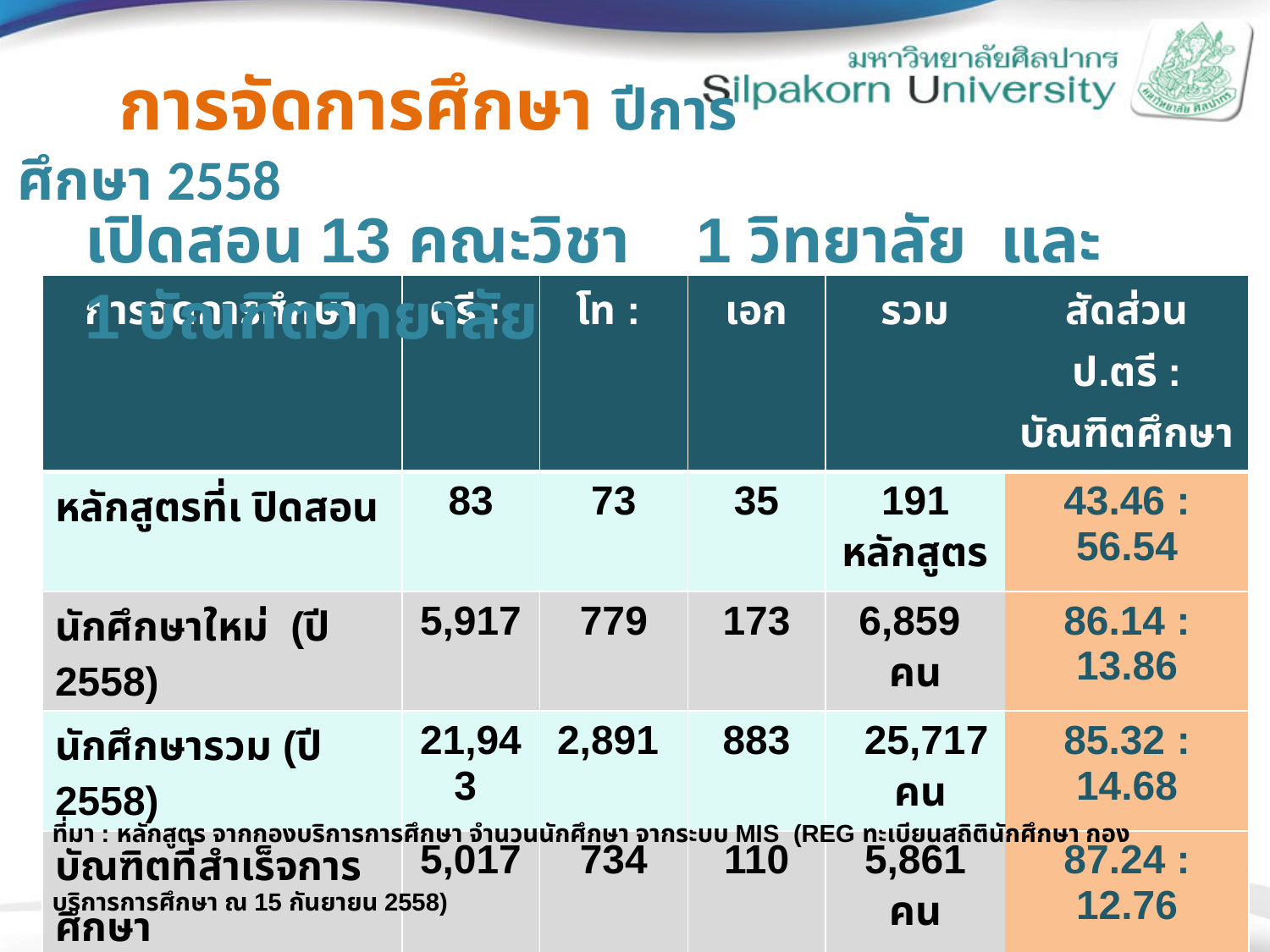

# การจัดการศึกษา ปีการศึกษา 2558
เปิดสอน 13 คณะวิชา    1 วิทยาลัย  และ 1 บัณฑิตวิทยาลัย
| การจัดการศึกษา | ตรี : | โท : | เอก | รวม | สัดส่วน ป.ตรี : บัณฑิตศึกษา |
| --- | --- | --- | --- | --- | --- |
| หลักสูตรที่เ ปิดสอน | 83 | 73 | 35 | 191 หลักสูตร | 43.46 : 56.54 |
| นักศึกษาใหม่ (ปี 2558) | 5,917 | 779 | 173 | 6,859 คน | 86.14 : 13.86 |
| นักศึกษารวม (ปี 2558) | 21,943 | 2,891 | 883 | 25,717 คน | 85.32 : 14.68 |
| บัณฑิตที่สำเร็จการศึกษา ปีการศึกษา 2557 | 5,017 | 734 | 110 | 5,861 คน | 87.24 : 12.76 |
ที่มา : หลักสูตร จากกองบริการการศึกษา จำนวนนักศึกษา จากระบบ MIS  (REG ทะเบียนสถิตินักศึกษา กองบริการการศึกษา ณ 15 กันยายน 2558)